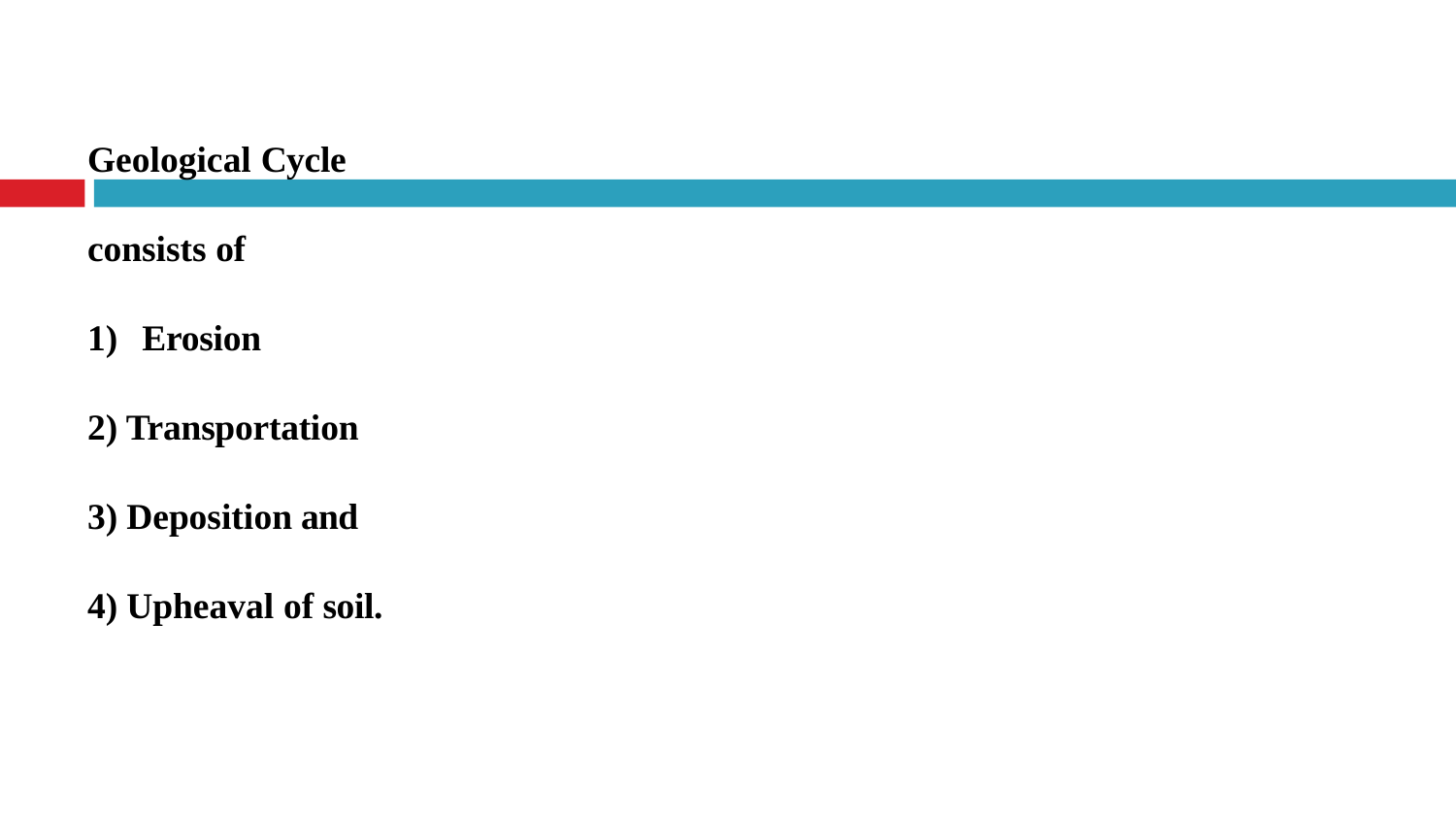

Geological Cycle

consists of

Erosion

Transportation

Deposition and

Upheaval of soil.